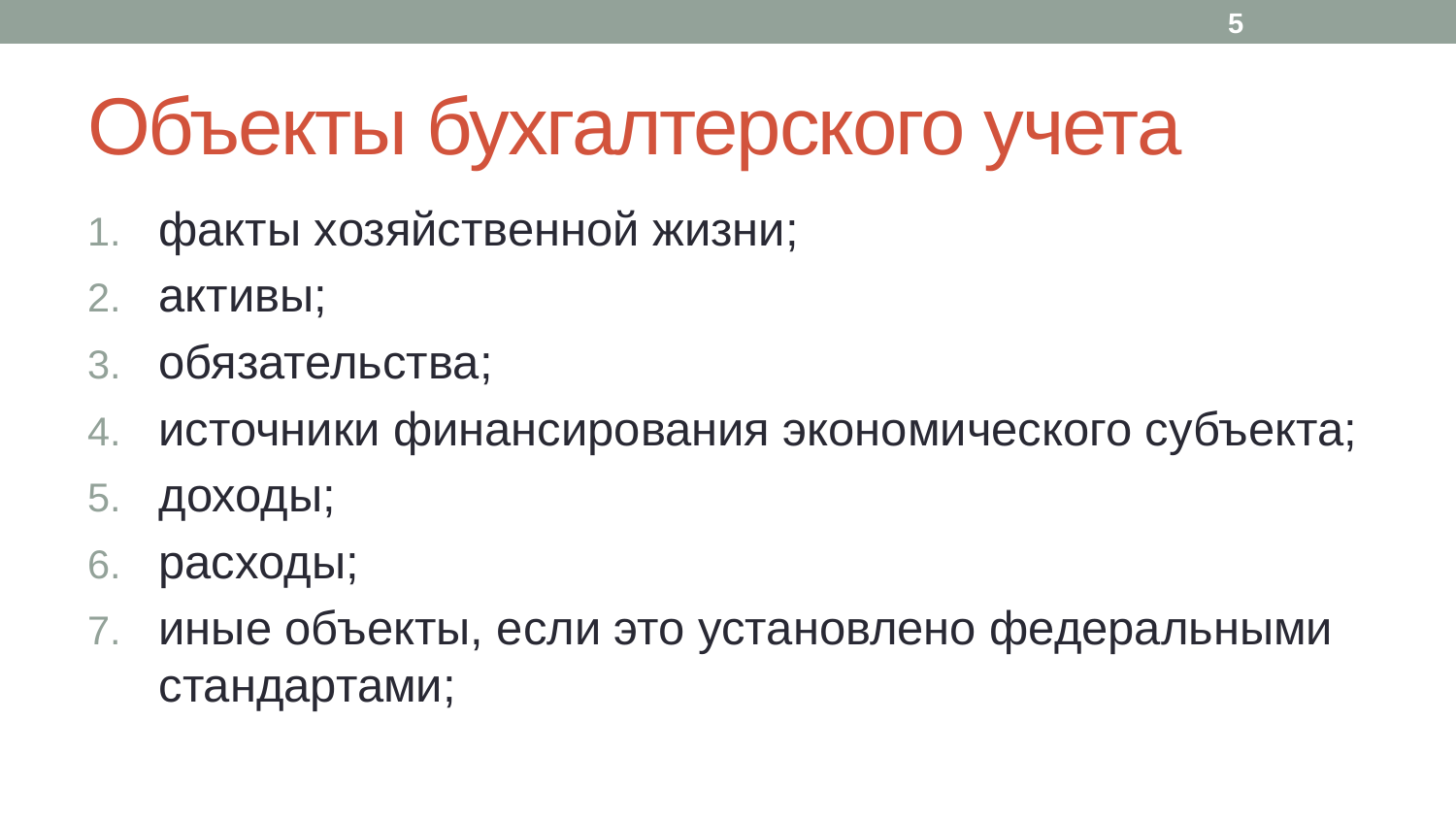

5
# Объекты бухгалтерского учета
факты хозяйственной жизни;
активы;
обязательства;
источники финансирования экономического субъекта;
доходы;
расходы;
иные объекты, если это установлено федеральными стандартами;